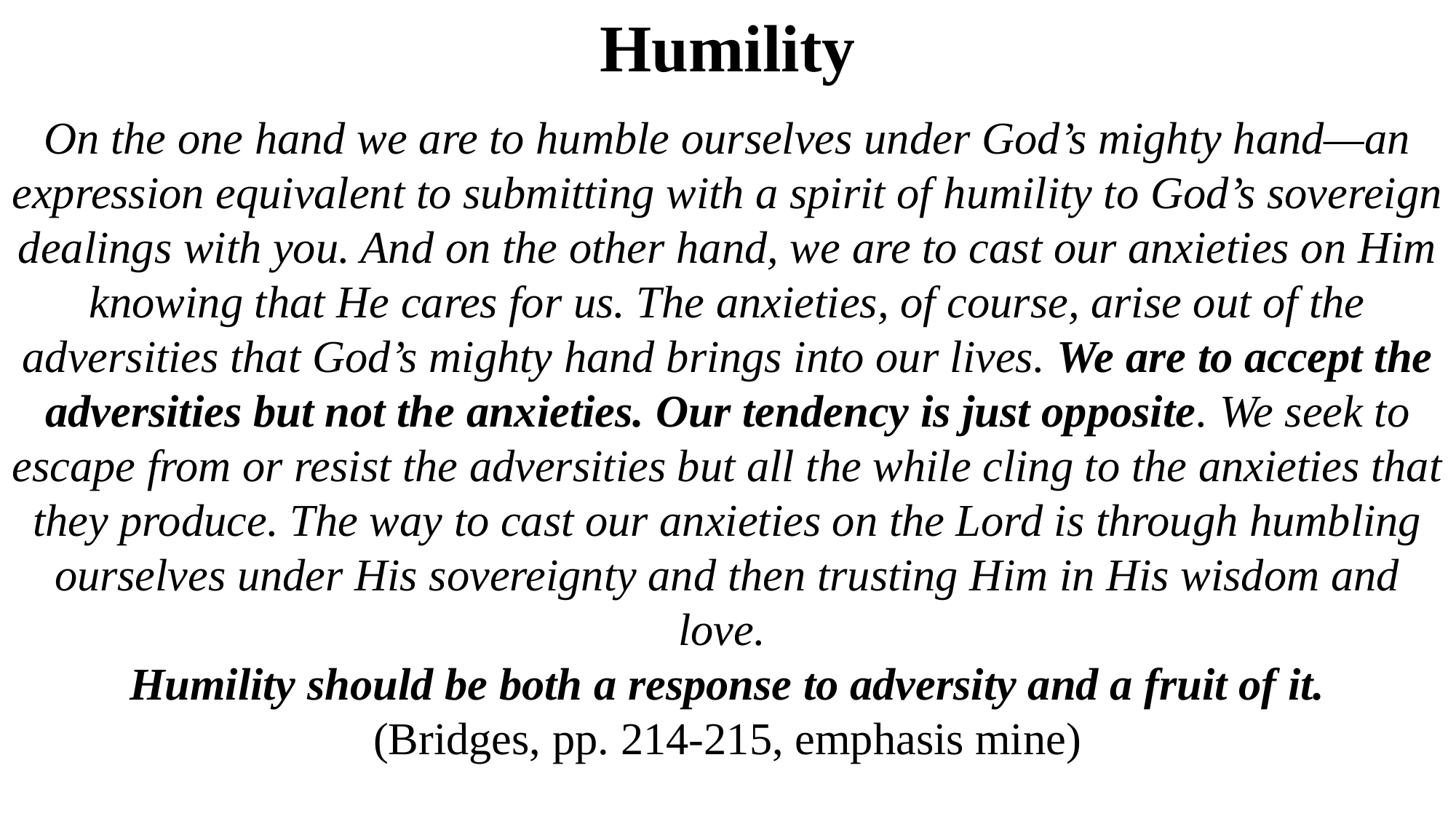

Humility
On the one hand we are to humble ourselves under God’s mighty hand—an expression equivalent to submitting with a spirit of humility to God’s sovereign dealings with you. And on the other hand, we are to cast our anxieties on Him knowing that He cares for us. The anxieties, of course, arise out of the adversities that God’s mighty hand brings into our lives. We are to accept the adversities but not the anxieties. Our tendency is just opposite. We seek to escape from or resist the adversities but all the while cling to the anxieties that they produce. The way to cast our anxieties on the Lord is through humbling ourselves under His sovereignty and then trusting Him in His wisdom and love.
Humility should be both a response to adversity and a fruit of it.
(Bridges, pp. 214-215, emphasis mine)